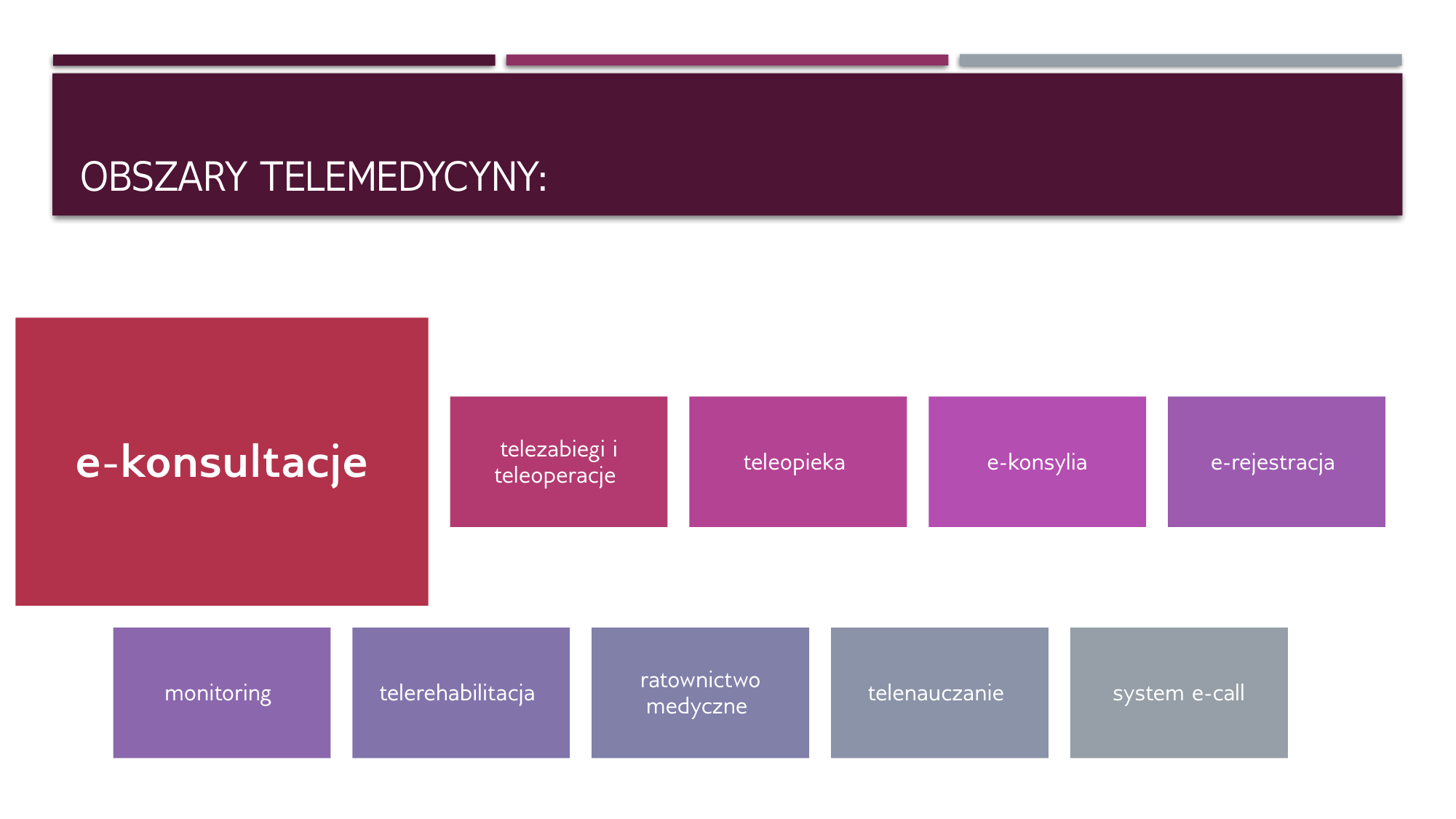

# Obszary telemedycyny:

e-konsultacje
telezabiegi i teleoperacje
teleopieka
e-konsylia
e-rejestracja
monitoring
telerehabilitacja
ratownictwo medyczne
telenauczanie
system e-call